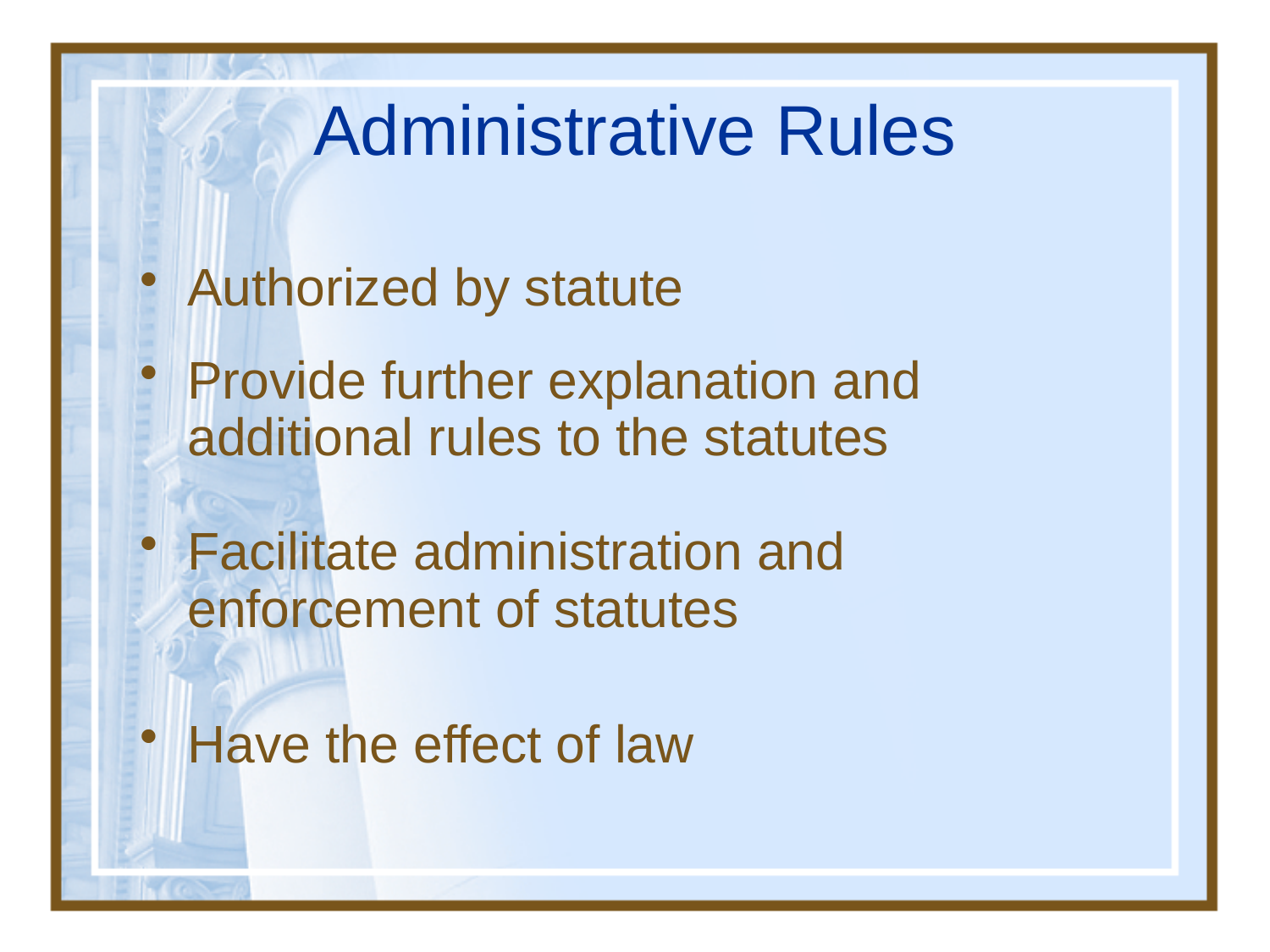

# Administrative Rules
Authorized by statute

Provide further explanation and additional rules to the statutes

Facilitate administration and enforcement of statutes

Have the effect of law